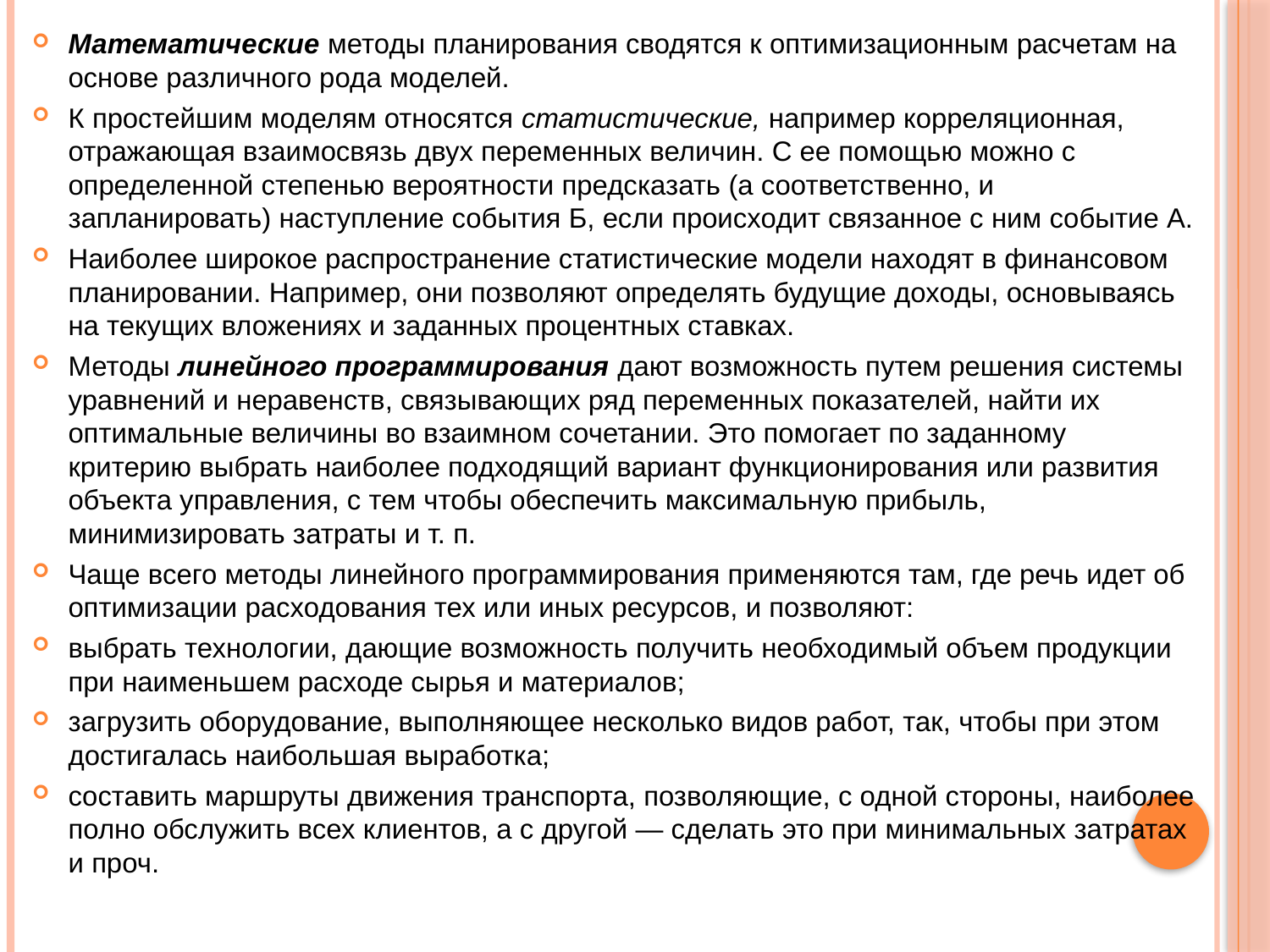

Математические методы планирования сводятся к оптимизационным расчетам на основе различного рода моделей.
К простейшим моделям относятся статистические, например корреляционная, отражающая взаимосвязь двух переменных величин. С ее помощью можно с определенной степенью вероятности предсказать (а соответственно, и запланировать) наступление события Б, если происходит связанное с ним событие А.
Наиболее широкое распространение статистические модели находят в финансовом планировании. Например, они позволяют определять будущие доходы, основываясь на текущих вложениях и заданных процентных ставках.
Методы линейного программирования дают возможность путем решения системы уравнений и неравенств, связывающих ряд переменных показателей, найти их оптимальные величины во взаимном сочетании. Это помогает по заданному критерию выбрать наиболее подходящий вариант функционирования или развития объекта управления, с тем чтобы обеспечить максимальную прибыль, минимизировать затраты и т. п.
Чаще всего методы линейного программирования применяются там, где речь идет об оптимизации расходования тех или иных ресурсов, и позволяют:
выбрать технологии, дающие возможность получить необходимый объем продукции при наименьшем расходе сырья и материалов;
загрузить оборудование, выполняющее несколько видов работ, так, чтобы при этом достигалась наибольшая выработка;
составить маршруты движения транспорта, позволяющие, с одной стороны, наиболее полно обслужить всех клиентов, а с другой — сделать это при минимальных затратах и проч.